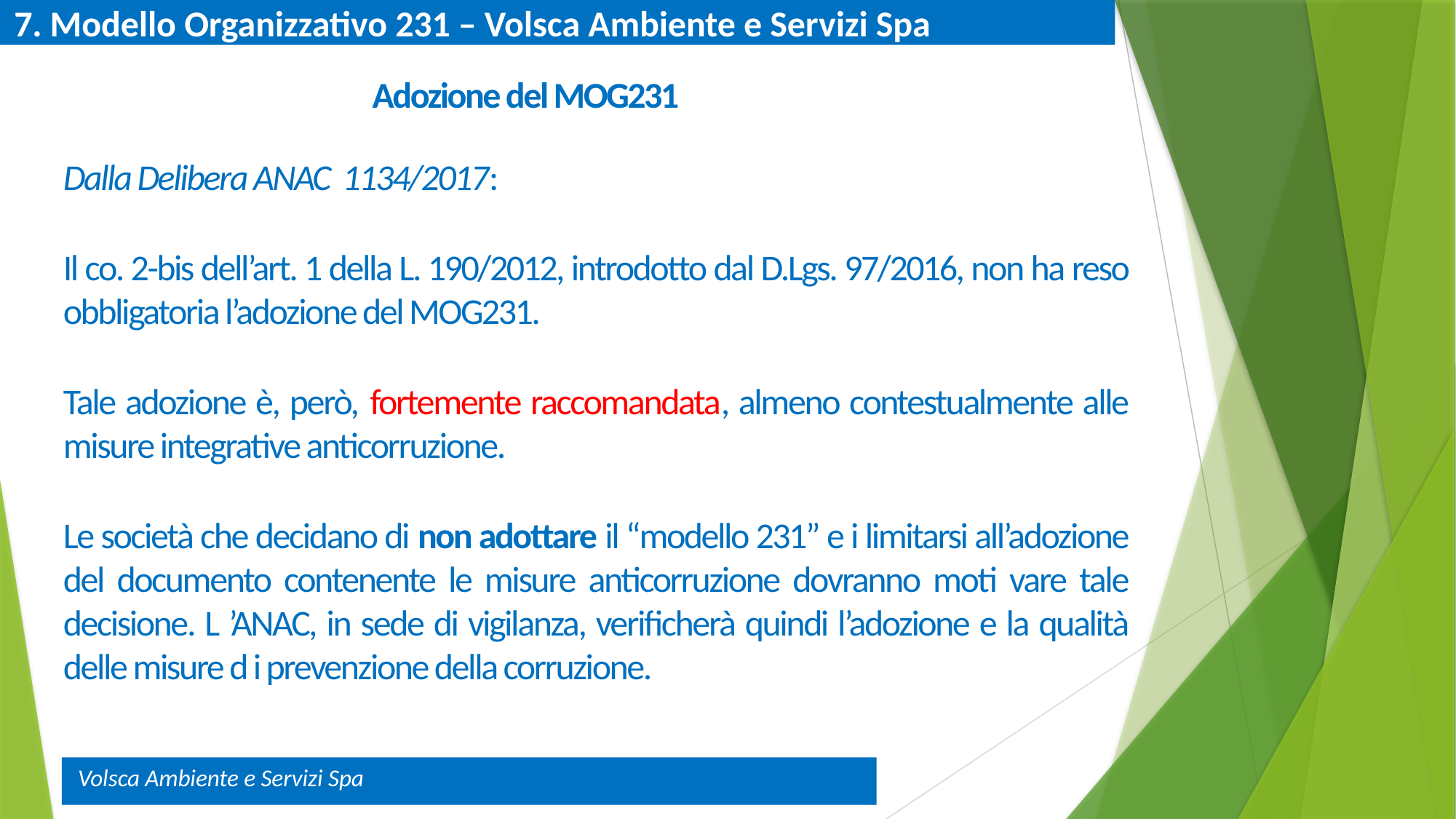

7. Modello Organizzativo 231 – Volsca Ambiente e Servizi Spa
Adozione del MOG231
Dalla Delibera ANAC  1134/2017:

Il co. 2-bis dell’art. 1 della L. 190/2012, introdotto dal D.Lgs. 97/2016, non ha reso obbligatoria l’adozione del MOG231.

Tale adozione è, però, fortemente raccomandata, almeno contestualmente alle misure integrative anticorruzione.

Le società che decidano di non adottare il “modello 231” e i limitarsi all’adozione del documento contenente le misure anticorruzione dovranno moti vare tale decisione. L ’ANAC, in sede di vigilanza, verificherà quindi l’adozione e la qualità delle misure d i prevenzione della corruzione.

Volsca Ambiente e Servizi Spa